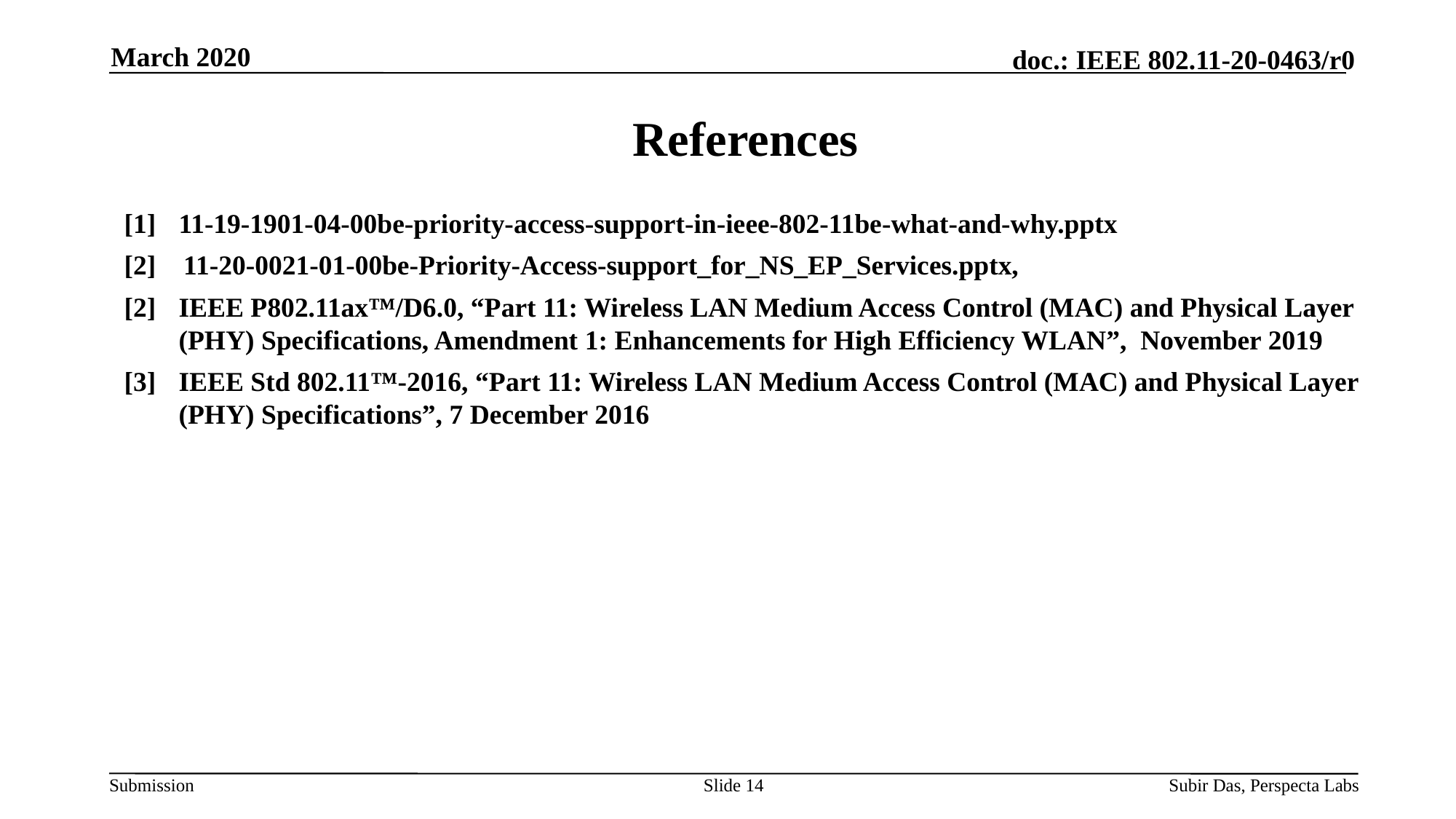

March 2020
# References
[1]	11-19-1901-04-00be-priority-access-support-in-ieee-802-11be-what-and-why.pptx
[2]    11-20-0021-01-00be-Priority-Access-support_for_NS_EP_Services.pptx,
[2]	IEEE P802.11ax™/D6.0, “Part 11: Wireless LAN Medium Access Control (MAC) and Physical Layer (PHY) Specifications, Amendment 1: Enhancements for High Efficiency WLAN”,  November 2019
[3] 	IEEE Std 802.11™-2016, “Part 11: Wireless LAN Medium Access Control (MAC) and Physical Layer (PHY) Specifications”, 7 December 2016

Slide 14
Subir Das, Perspecta Labs